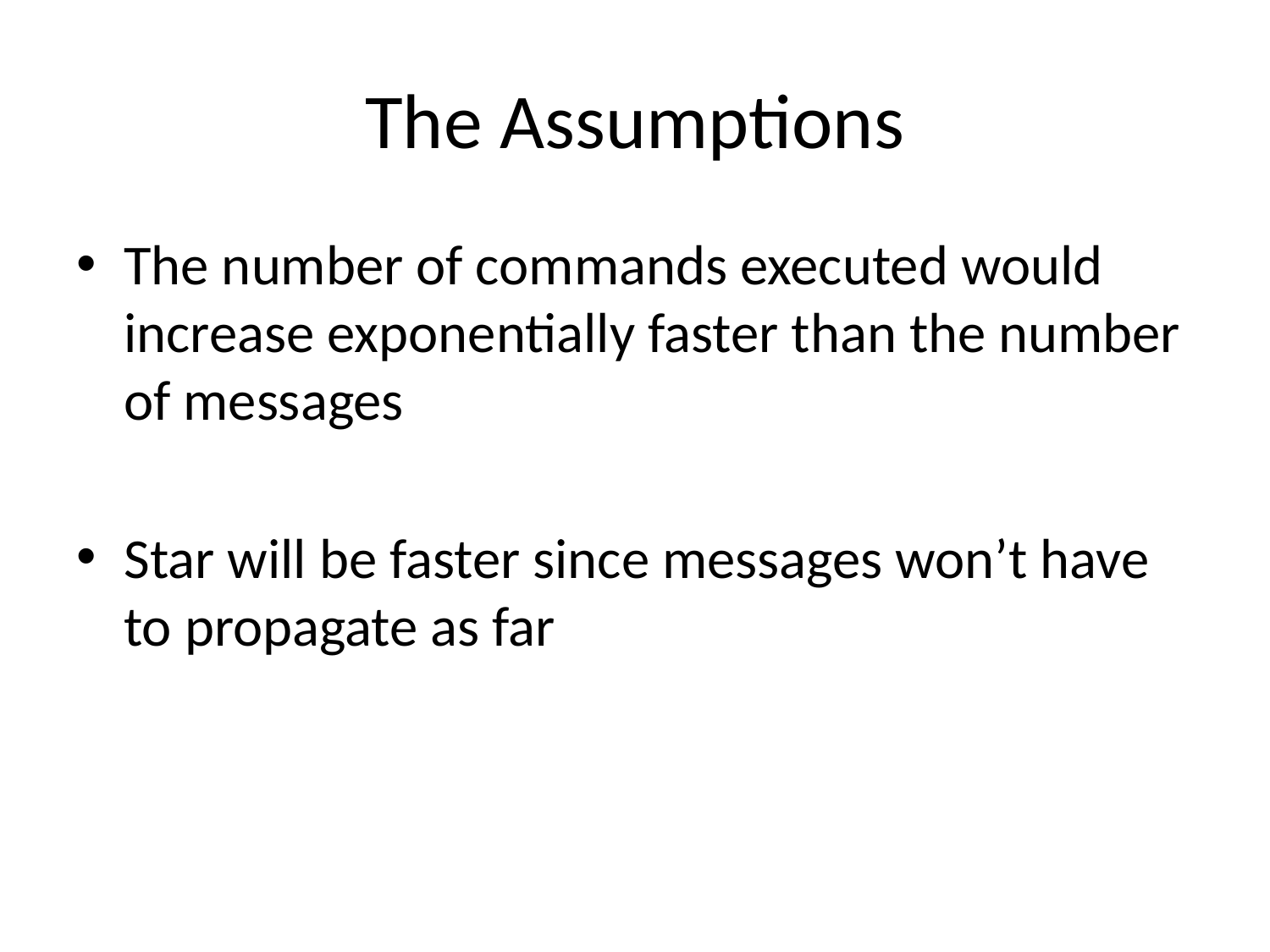

# The Assumptions
The number of commands executed would increase exponentially faster than the number of messages

Star will be faster since messages won’t have to propagate as far